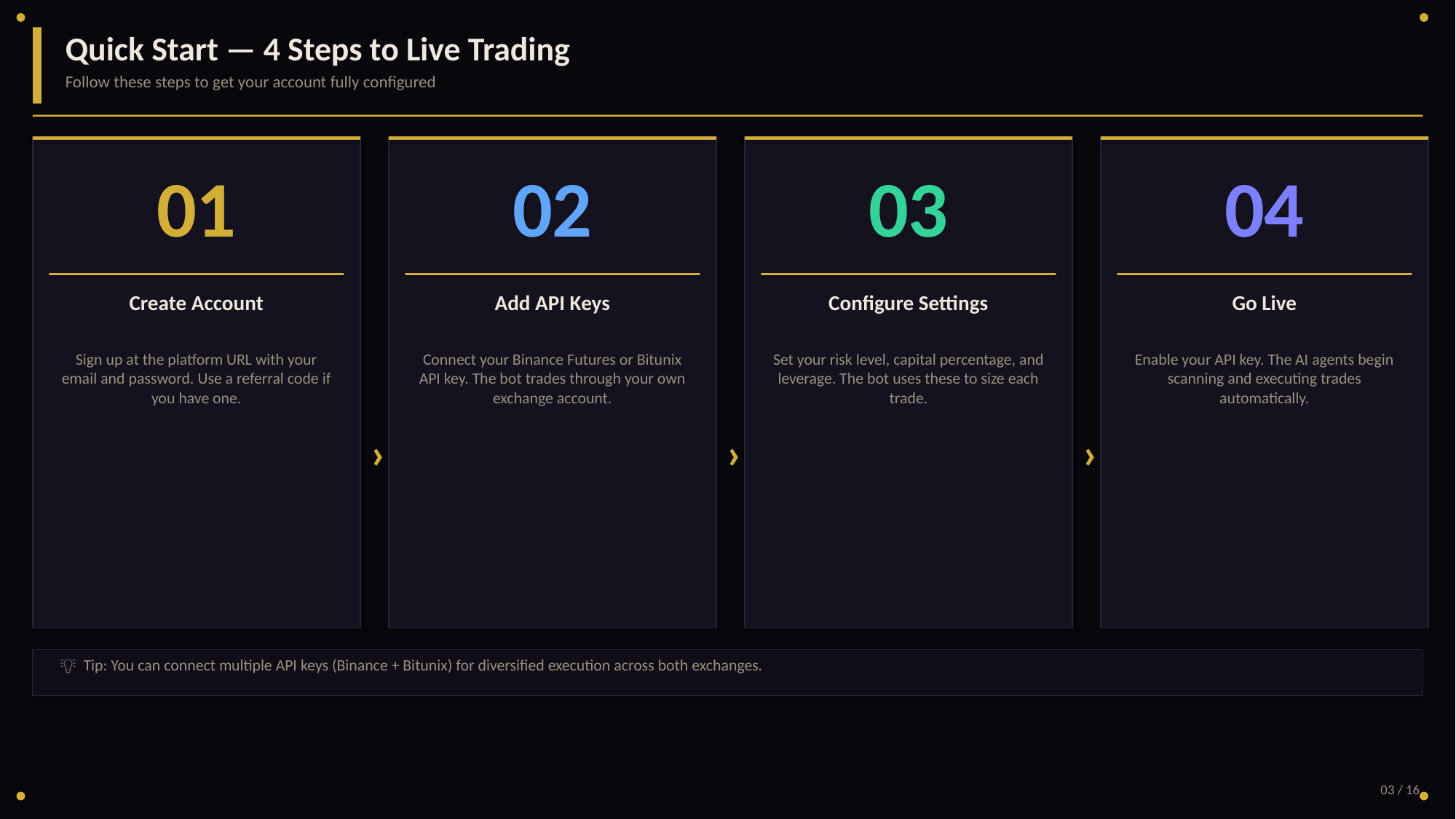

Quick Start — 4 Steps to Live Trading

Follow these steps to get your account fully configured

01
02
03
04

Create Account
Add API Keys
Configure Settings
Go Live
Sign up at the platform URL with your email and password. Use a referral code if you have one.
Connect your Binance Futures or Bitunix API key. The bot trades through your own exchange account.
Set your risk level, capital percentage, and leverage. The bot uses these to size each trade.
Enable your API key. The AI agents begin scanning and executing trades automatically.
›
›
›

💡  Tip: You can connect multiple API keys (Binance + Bitunix) for diversified execution across both exchanges.
03 / 16